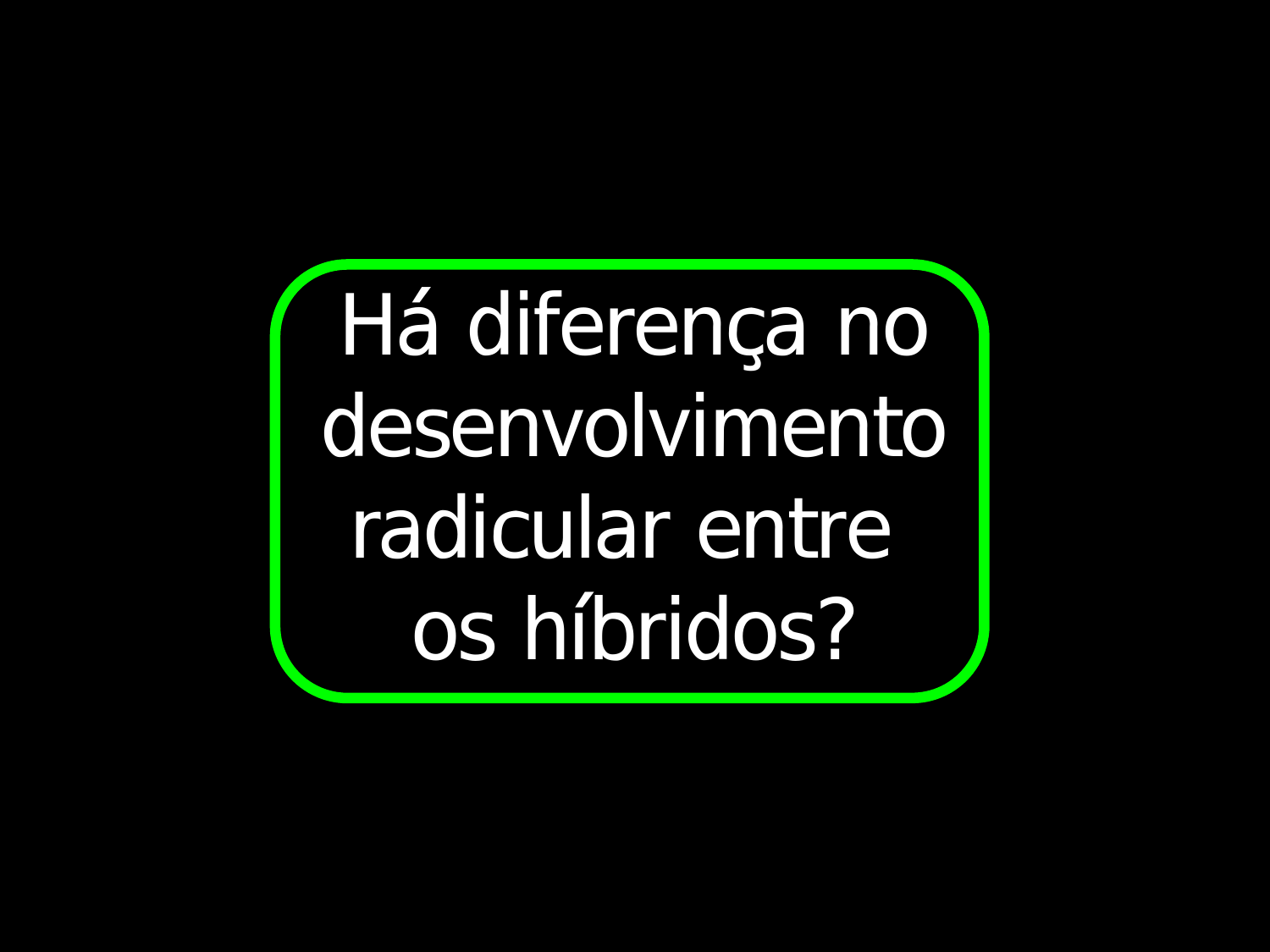

Há diferença no desenvolvimento radicular entre  os híbridos?